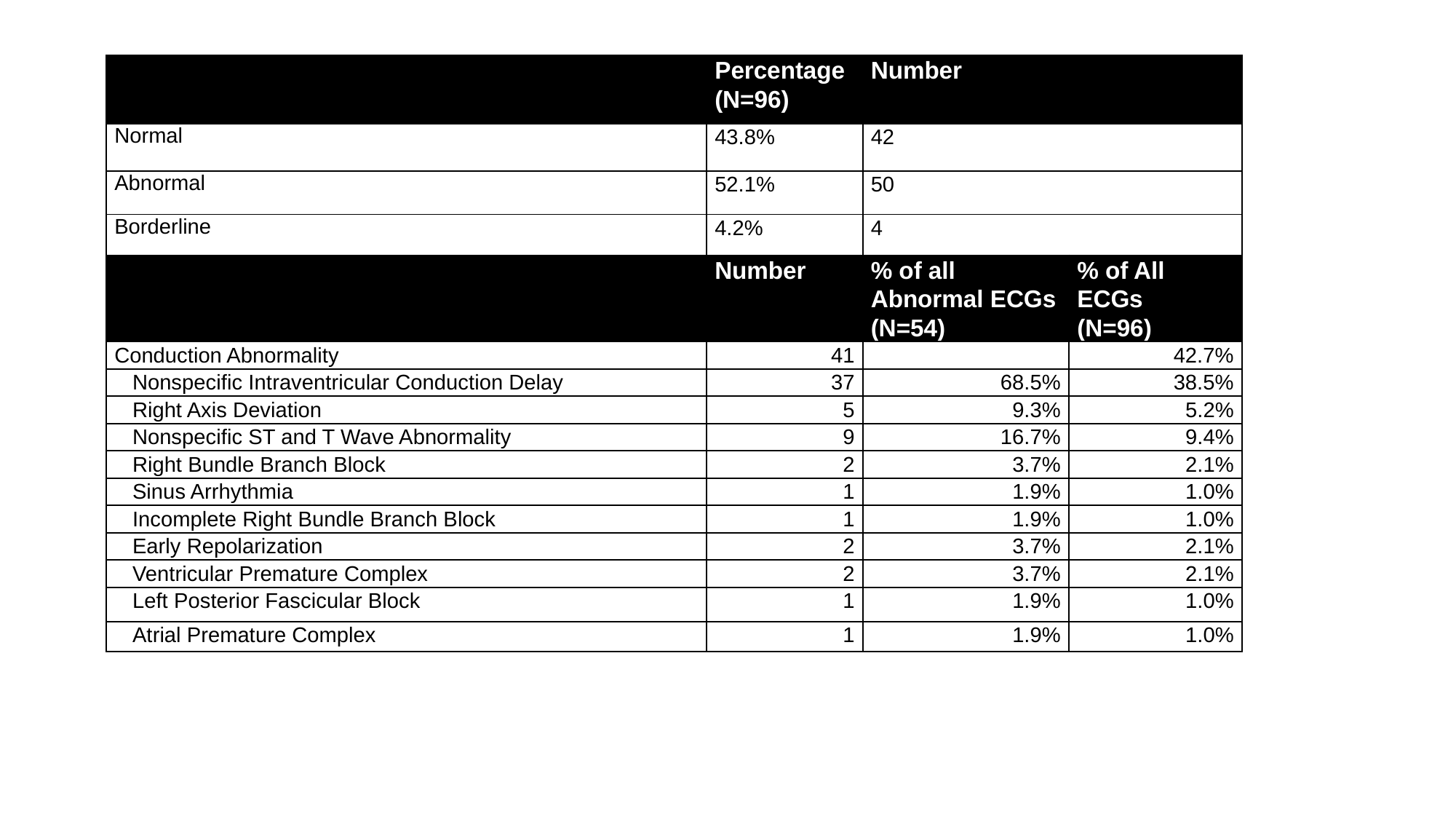

|  | Percentage (N=96) | Number |  |
| --- | --- | --- | --- |
| Normal | 43.8% | 42 |  |
| Abnormal | 52.1% | 50 |  |
| Borderline | 4.2% | 4 |  |
|  | Number | % of all Abnormal ECGs (N=54) | % of All ECGs (N=96) |
| Conduction Abnormality | 41 |  | 42.7% |
| Nonspecific Intraventricular Conduction Delay | 37 | 68.5% | 38.5% |
| Right Axis Deviation | 5 | 9.3% | 5.2% |
| Nonspecific ST and T Wave Abnormality | 9 | 16.7% | 9.4% |
| Right Bundle Branch Block | 2 | 3.7% | 2.1% |
| Sinus Arrhythmia | 1 | 1.9% | 1.0% |
| Incomplete Right Bundle Branch Block | 1 | 1.9% | 1.0% |
| Early Repolarization | 2 | 3.7% | 2.1% |
| Ventricular Premature Complex | 2 | 3.7% | 2.1% |
| Left Posterior Fascicular Block | 1 | 1.9% | 1.0% |
| Atrial Premature Complex | 1 | 1.9% | 1.0% |